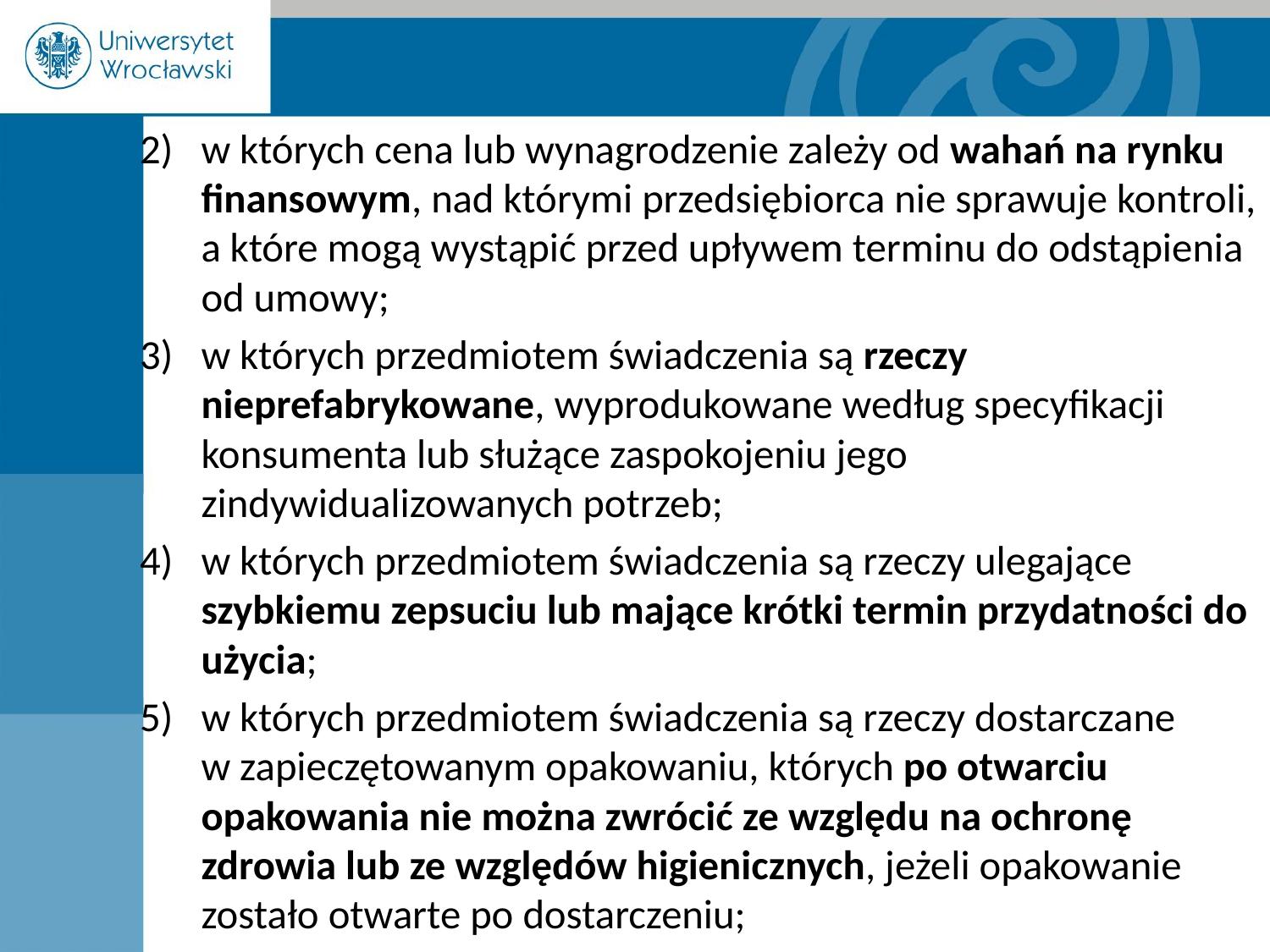

w których cena lub wynagrodzenie zależy od wahań na rynku finansowym, nad którymi przedsiębiorca nie sprawuje kontroli, a które mogą wystąpić przed upływem terminu do odstąpienia od umowy;
w których przedmiotem świadczenia są rzeczy nieprefabrykowane, wyprodukowane według specyfikacji konsumenta lub służące zaspokojeniu jego zindywidualizowanych potrzeb;
w których przedmiotem świadczenia są rzeczy ulegające szybkiemu zepsuciu lub mające krótki termin przydatności do użycia;
w których przedmiotem świadczenia są rzeczy dostarczane w zapieczętowanym opakowaniu, których po otwarciu opakowania nie można zwrócić ze względu na ochronę zdrowia lub ze względów higienicznych, jeżeli opakowanie zostało otwarte po dostarczeniu;